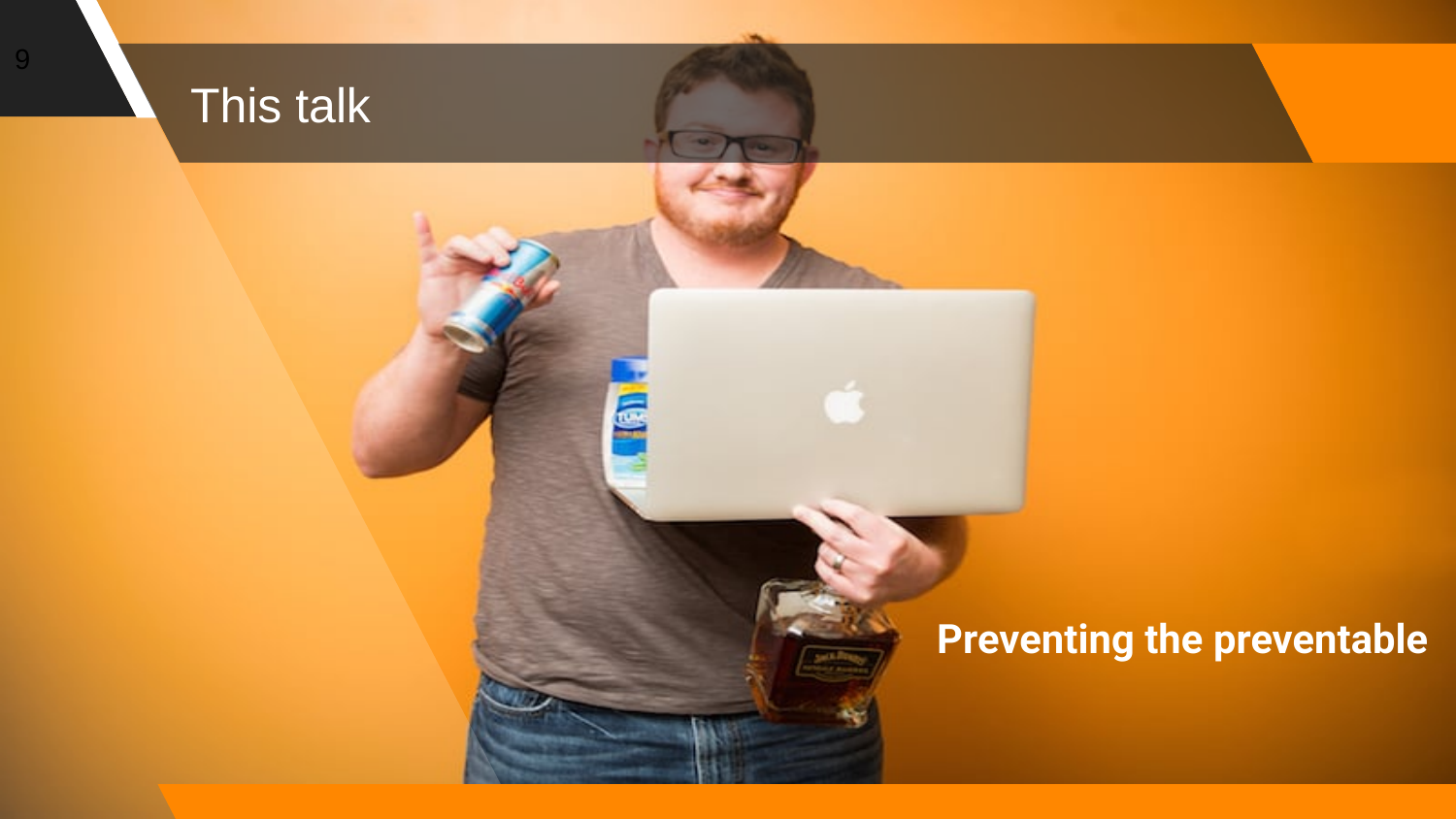

9
# This talk
Preventing the preventable